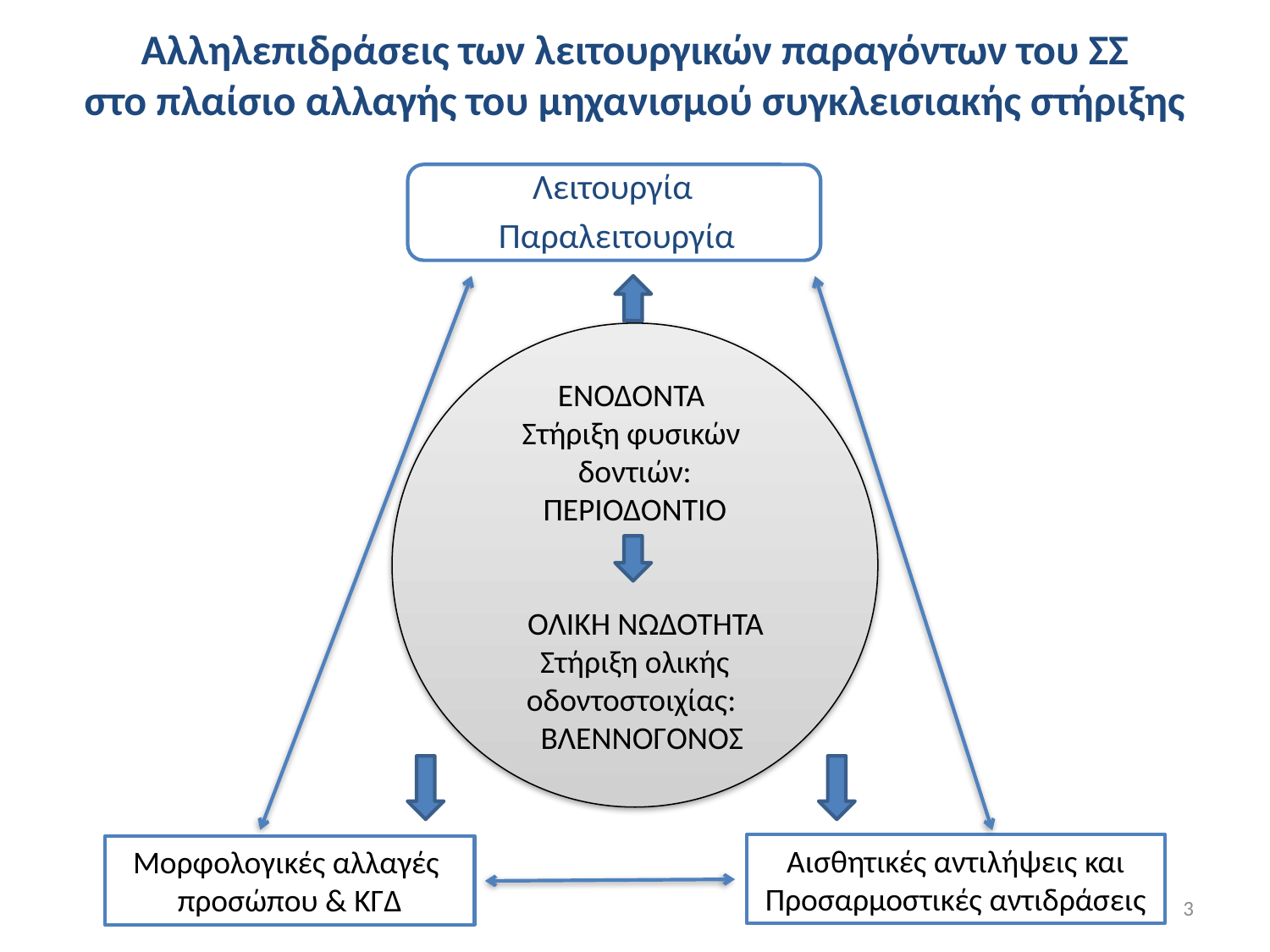

# Αλληλεπιδράσεις των λειτουργικών παραγόντων του ΣΣ στο πλαίσιο αλλαγής του μηχανισμού συγκλεισιακής στήριξης
Λειτουργία
Παραλειτουργία

ΕΝΟΔΟΝΤΑ
Στήριξη φυσικών  δοντιών:
ΠΕΡΙΟΔΟΝΤΙΟ

   ΟΛΙΚΗ ΝΩΔΟΤΗΤΑ
Στήριξη ολικής οδοντοστοιχίας:
  ΒΛΕΝΝΟΓΟΝΟΣ

Αισθητικές αντιλήψεις και Προσαρμοστικές αντιδράσεις
Μορφολογικές αλλαγές  προσώπου & ΚΓΔ
3